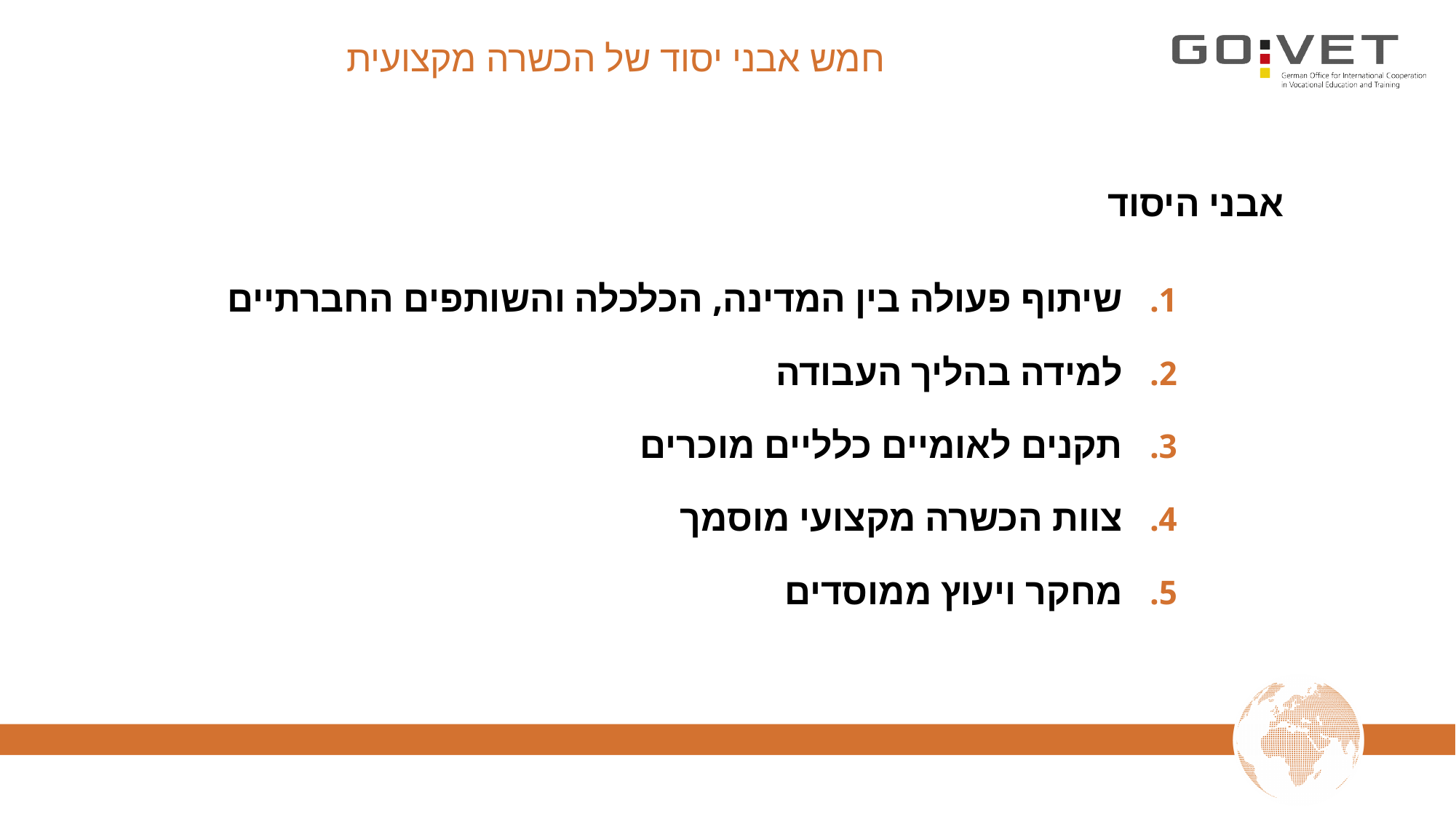

# חמש אבני יסוד של הכשרה מקצועית
אבני היסוד

שיתוף פעולה בין המדינה, הכלכלה והשותפים החברתיים
למידה בהליך העבודה
תקנים לאומיים כלליים מוכרים
צוות הכשרה מקצועי מוסמך
מחקר ויעוץ ממוסדים